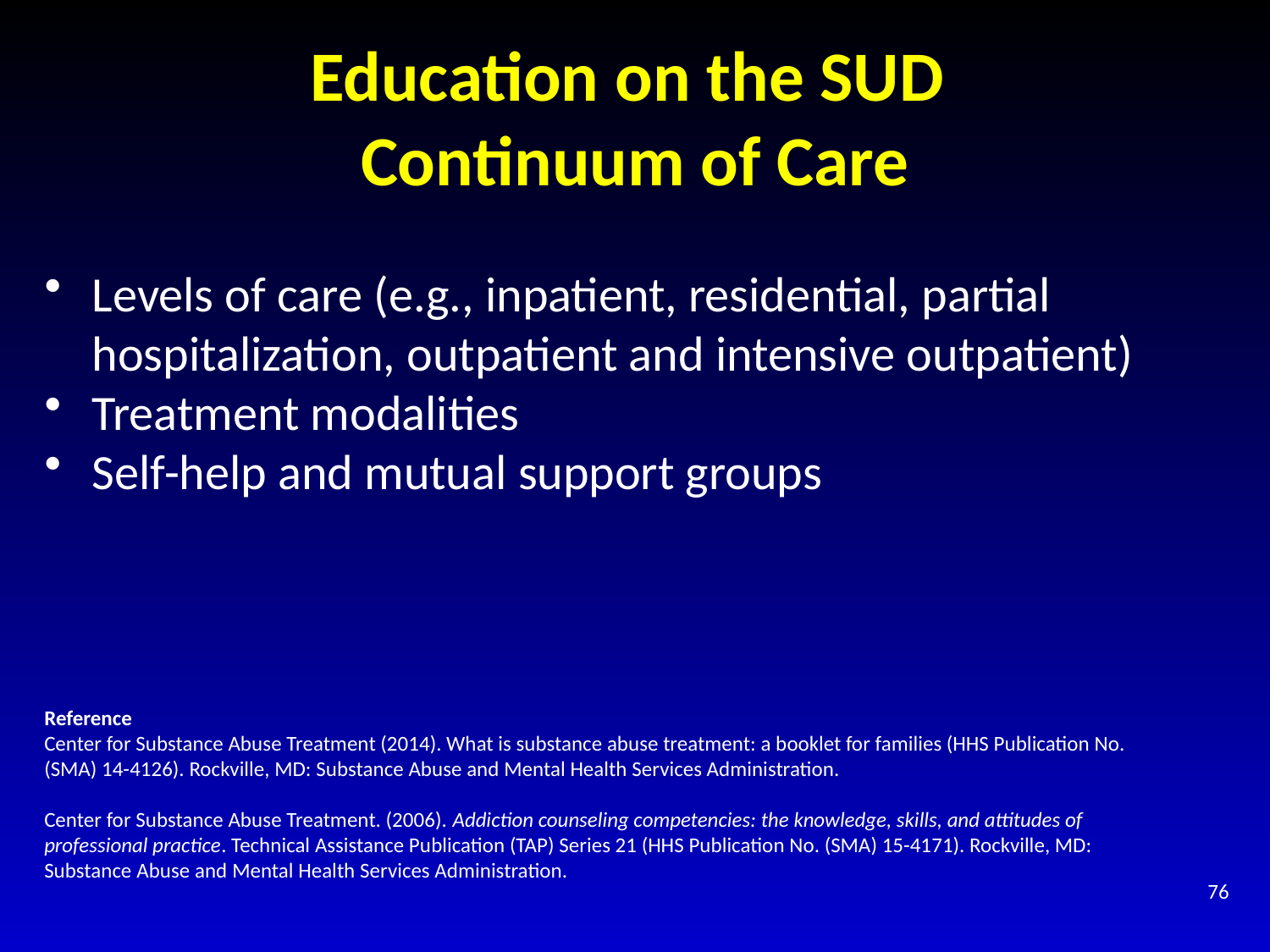

# Education on the SUD Continuum of Care
Levels of care (e.g., inpatient, residential, partial hospitalization, outpatient and intensive outpatient)
Treatment modalities
Self-help and mutual support groups

Reference
Center for Substance Abuse Treatment (2014). What is substance abuse treatment: a booklet for families (HHS Publication No. (SMA) 14-4126). Rockville, MD: Substance Abuse and Mental Health Services Administration.

Center for Substance Abuse Treatment. (2006). Addiction counseling competencies: the knowledge, skills, and attitudes of professional practice. Technical Assistance Publication (TAP) Series 21 (HHS Publication No. (SMA) 15-4171). Rockville, MD: Substance Abuse and Mental Health Services Administration.
76